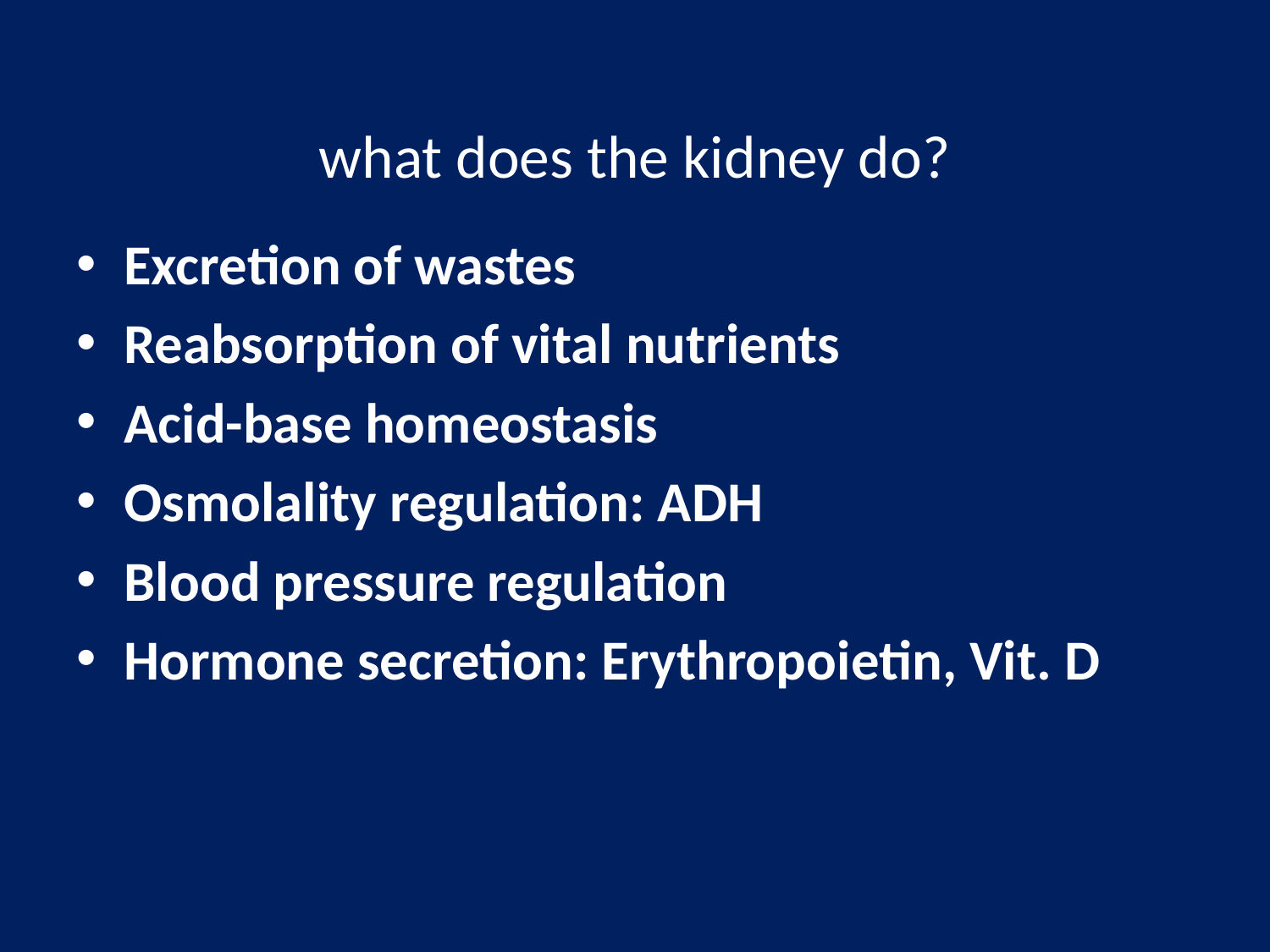

# what does the kidney do?
Excretion of wastes
Reabsorption of vital nutrients
Acid-base homeostasis
Osmolality regulation: ADH
Blood pressure regulation
Hormone secretion: Erythropoietin, Vit. D